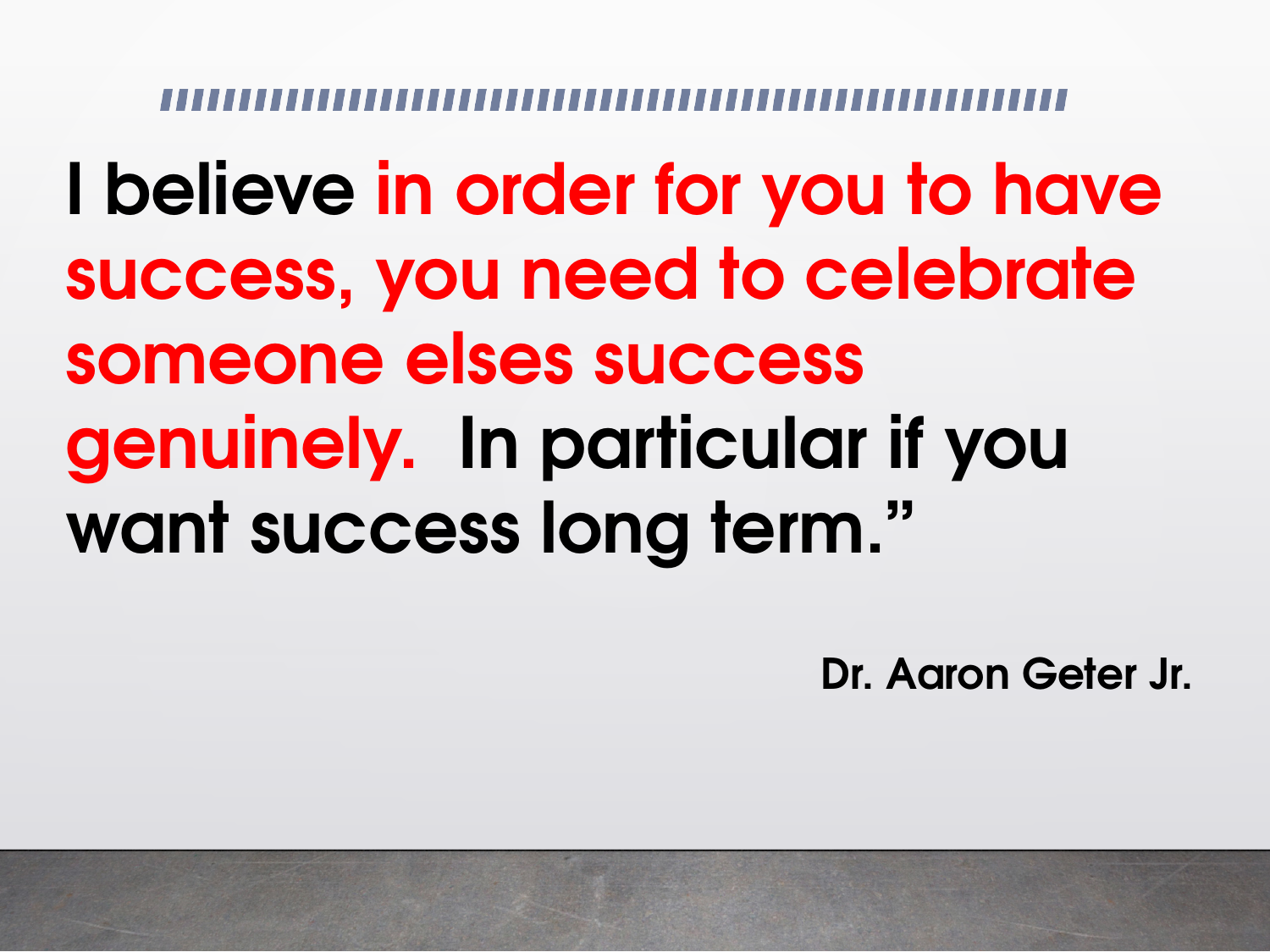

I believe in order for you to have success, you need to celebrate someone elses success genuinely.  In particular if you want success long term.”

Dr. Aaron Geter Jr.